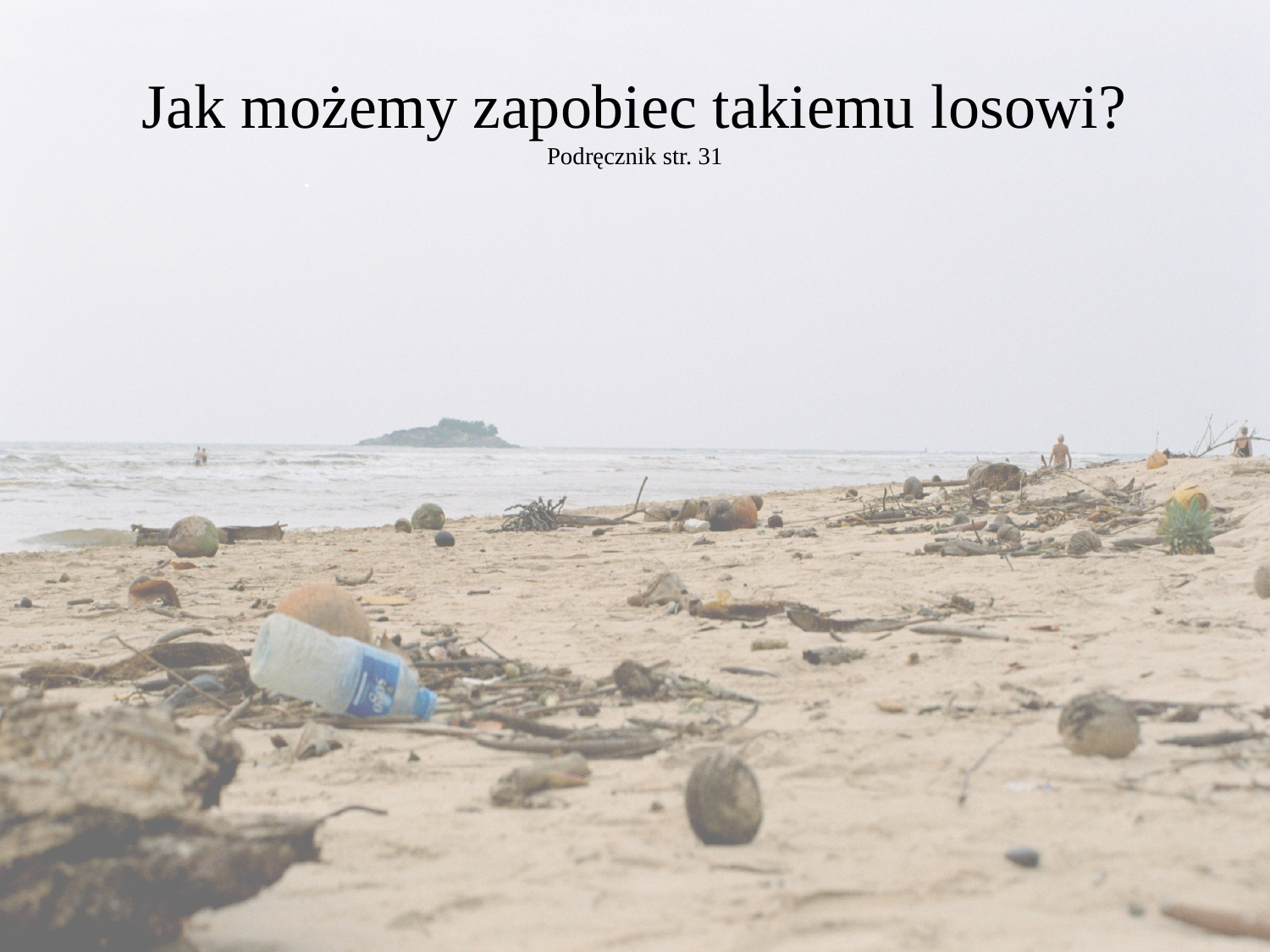

# Jak możemy zapobiec takiemu losowi? Podręcznik str. 31